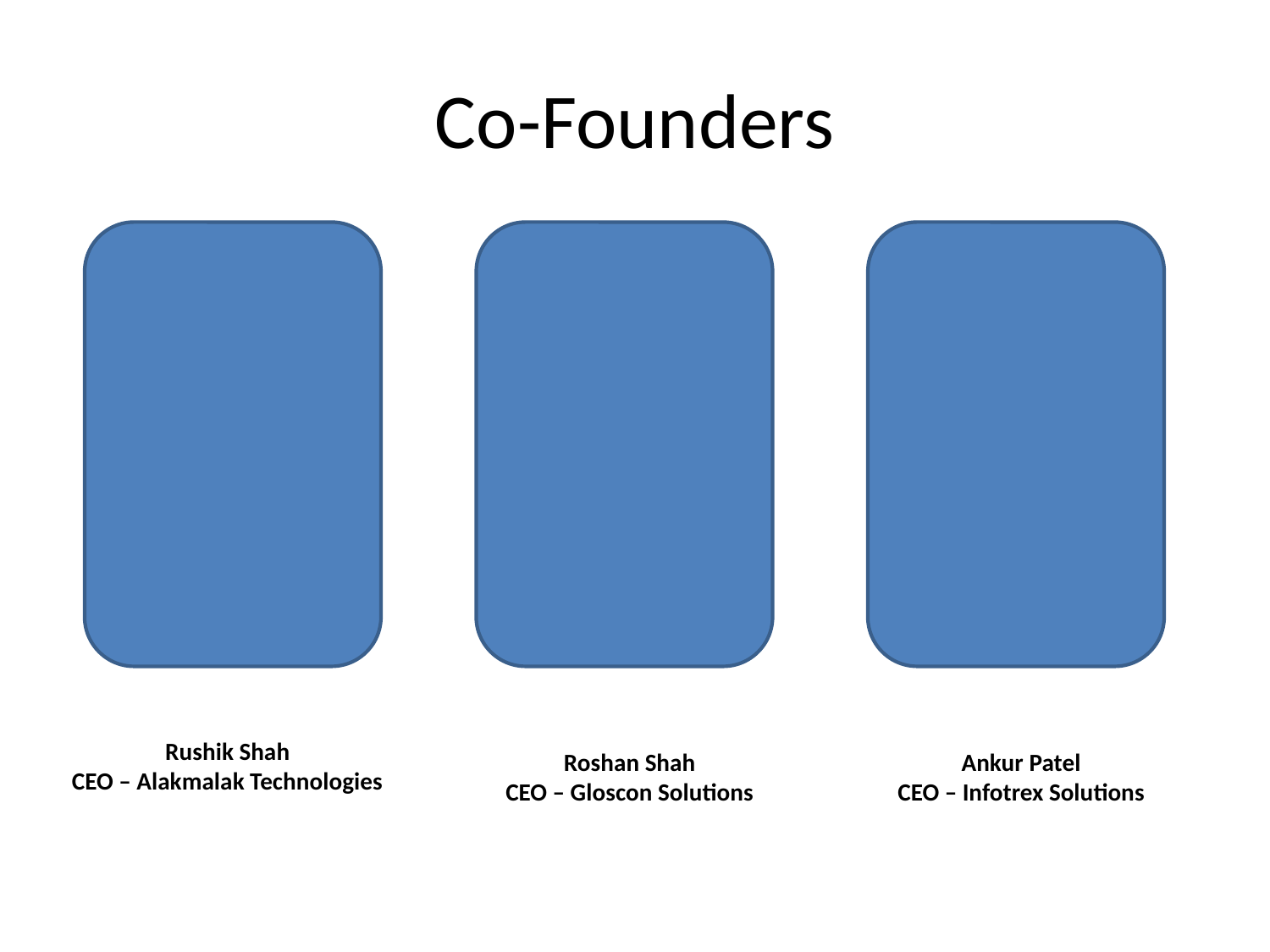

# Co-Founders

Rushik Shah
CEO – Alakmalak Technologies
Roshan Shah
CEO – Gloscon Solutions
Ankur Patel
CEO – Infotrex Solutions